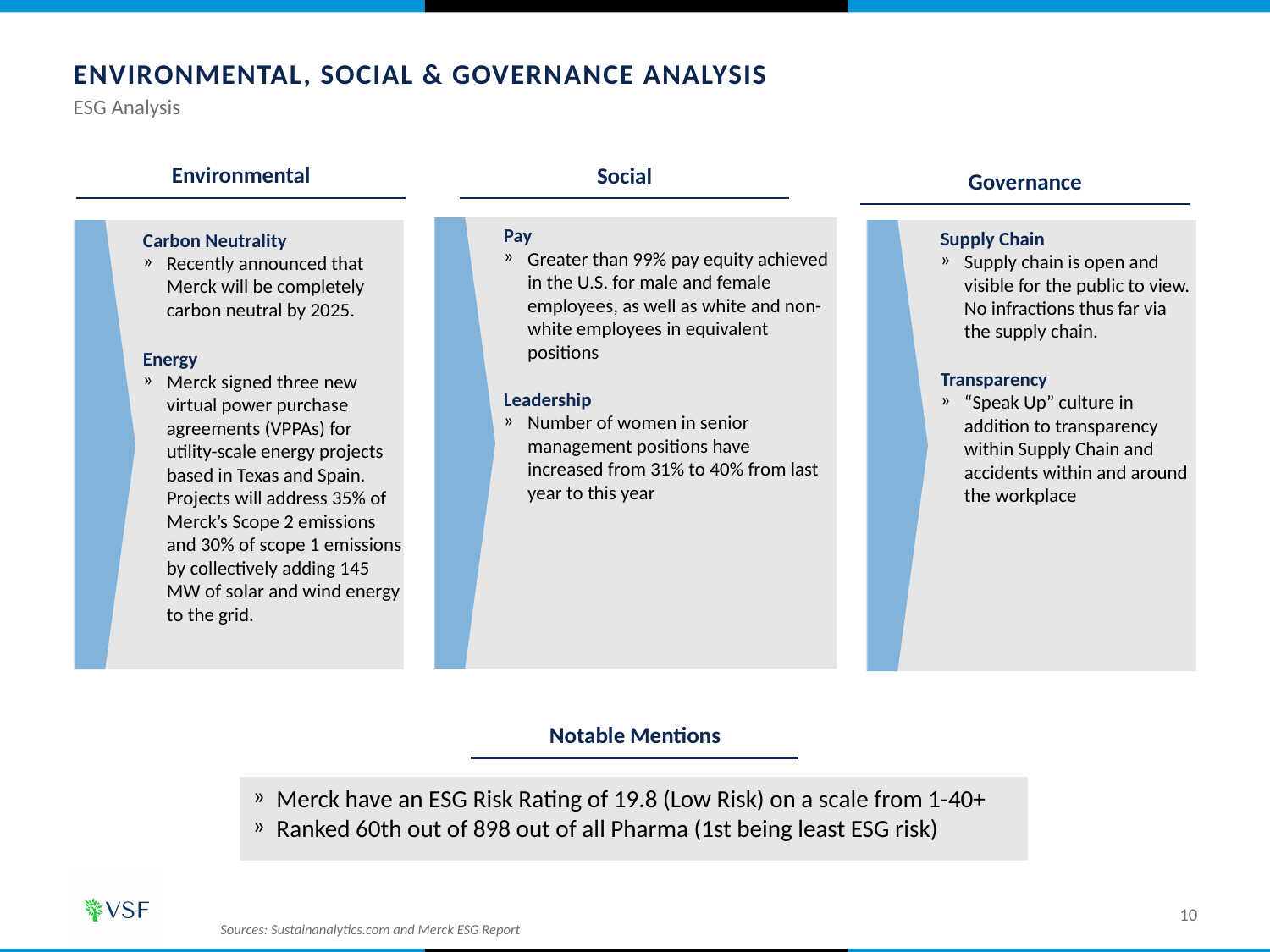

Analyst  Commentary
# Environmental, social & governance analysis
ESG Analysis
Environmental
Social
Governance

Pay
Greater than 99% pay equity achieved in the U.S. for male and female employees, as well as white and non-white employees in equivalent positions

Leadership
Number of women in senior management positions have increased from 31% to 40% from last year to this year
Supply Chain
Supply chain is open and visible for the public to view. No infractions thus far via the supply chain.

Transparency
“Speak Up” culture in addition to transparency within Supply Chain and accidents within and around the workplace
Carbon Neutrality
Recently announced that Merck will be completely carbon neutral by 2025.

Energy
Merck signed three new virtual power purchase agreements (VPPAs) for utility-scale energy projects based in Texas and Spain. Projects will address 35% of Merck’s Scope 2 emissions and 30% of scope 1 emissions by collectively adding 145 MW of solar and wind energy to the grid.
Notable Mentions
Merck have an ESG Risk Rating of 19.8 (Low Risk) on a scale from 1-40+
Ranked 60th out of 898 out of all Pharma (1st being least ESG risk)

Sources: Sustainanalytics.com and Merck ESG Report